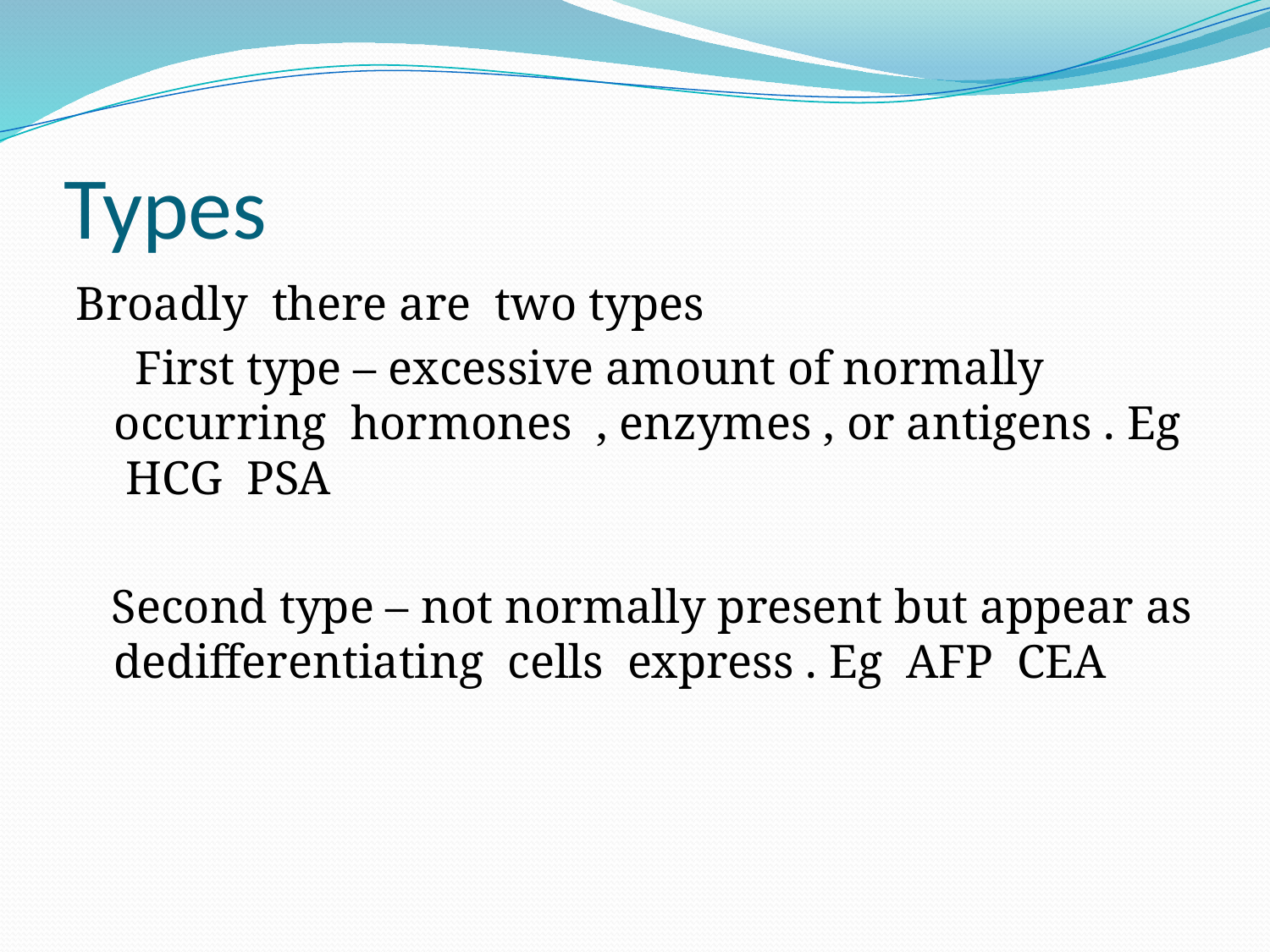

# Types
Broadly  there are  two types
     First type – excessive amount of normally  occurring  hormones  , enzymes , or antigens . Eg   HCG  PSA

   Second type – not normally present but appear as dedifferentiating  cells  express . Eg  AFP  CEA